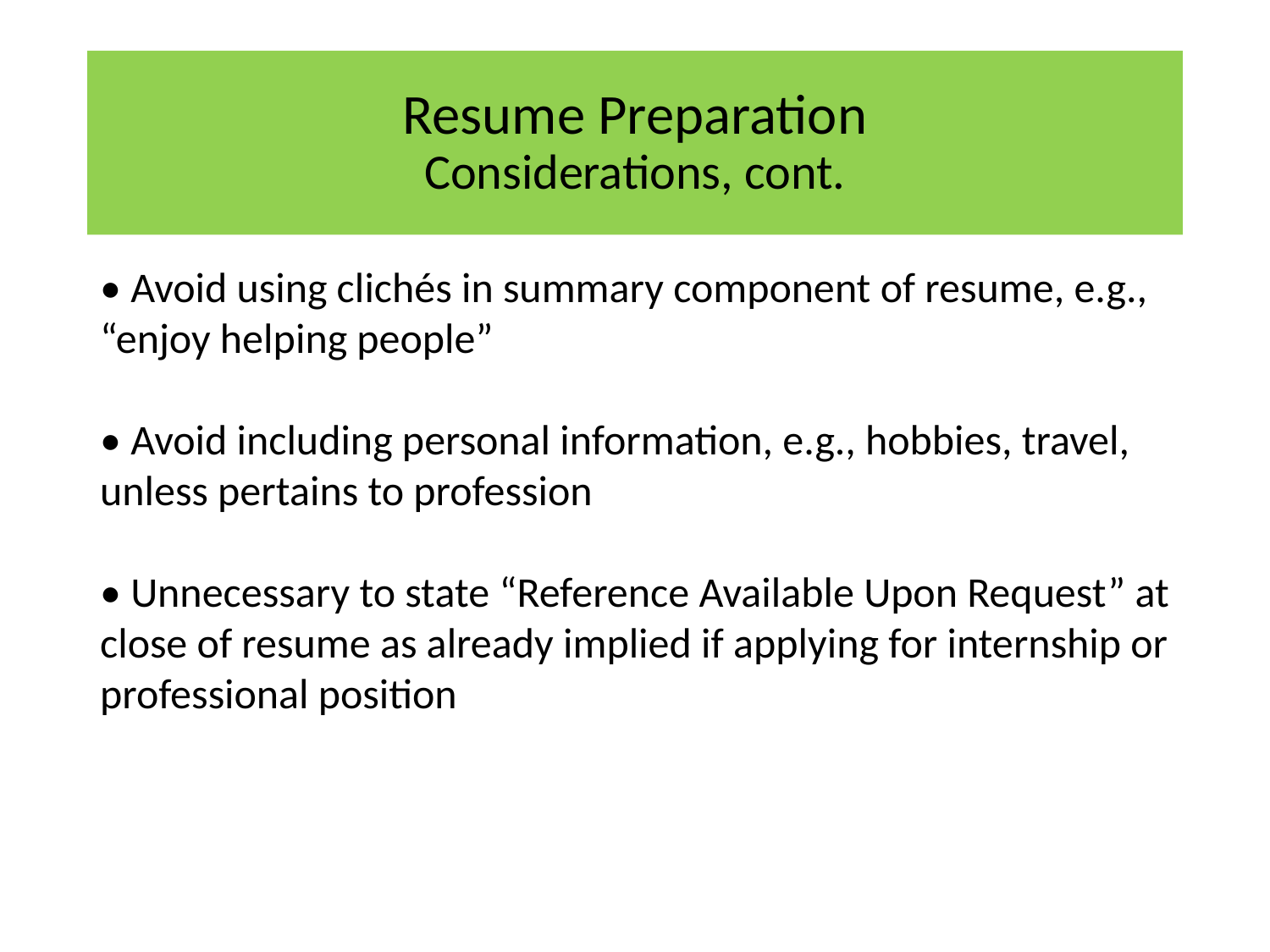

# Resume Preparation Considerations, cont.
• Avoid using clichés in summary component of resume, e.g., “enjoy helping people”

• Avoid including personal information, e.g., hobbies, travel, unless pertains to profession

• Unnecessary to state “Reference Available Upon Request” at close of resume as already implied if applying for internship or professional position